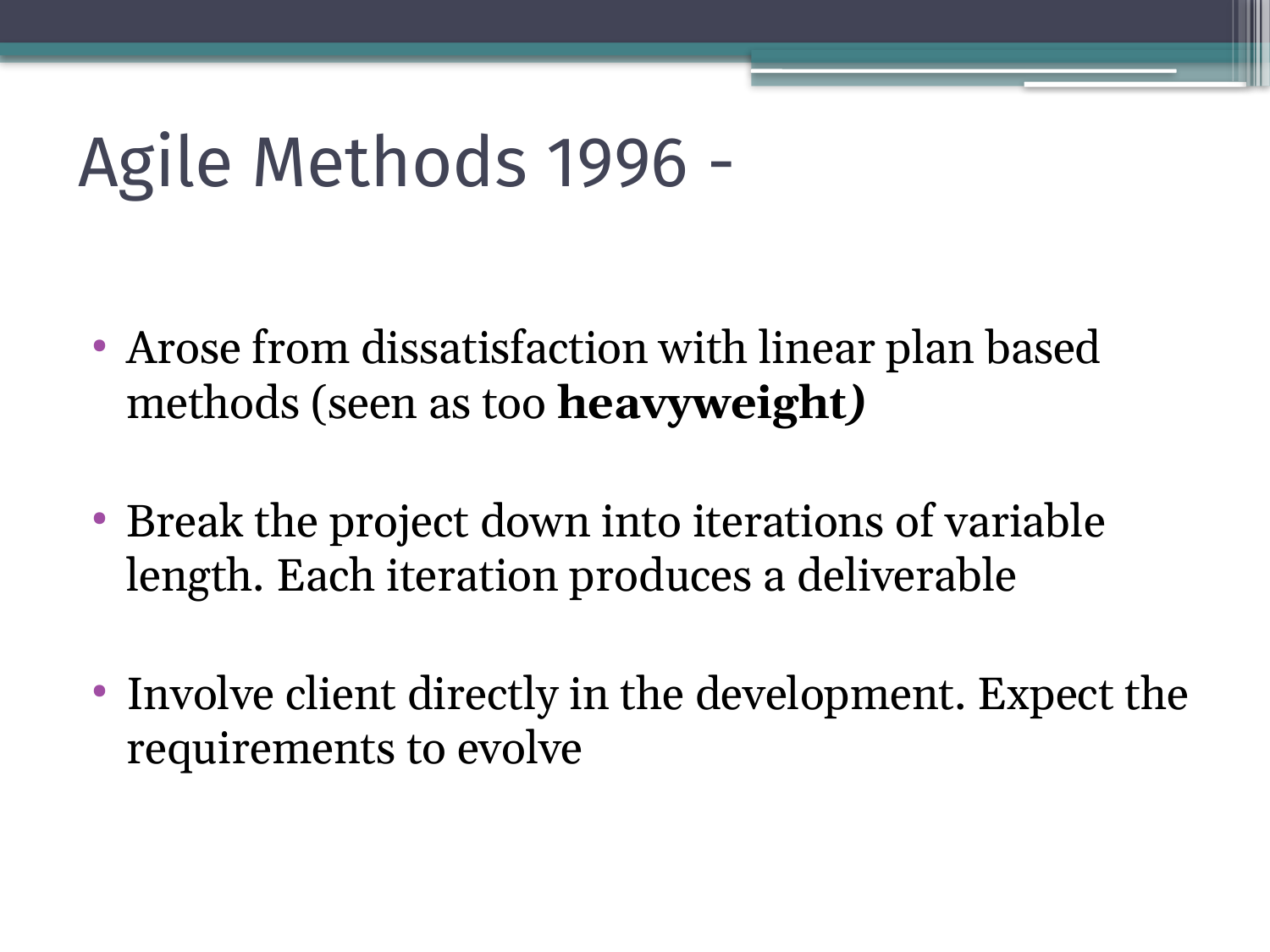

# Agile Methods 1996 -
Arose from dissatisfaction with linear plan based methods (seen as too heavyweight)

Break the project down into iterations of variable length. Each iteration produces a deliverable

Involve client directly in the development. Expect the requirements to evolve